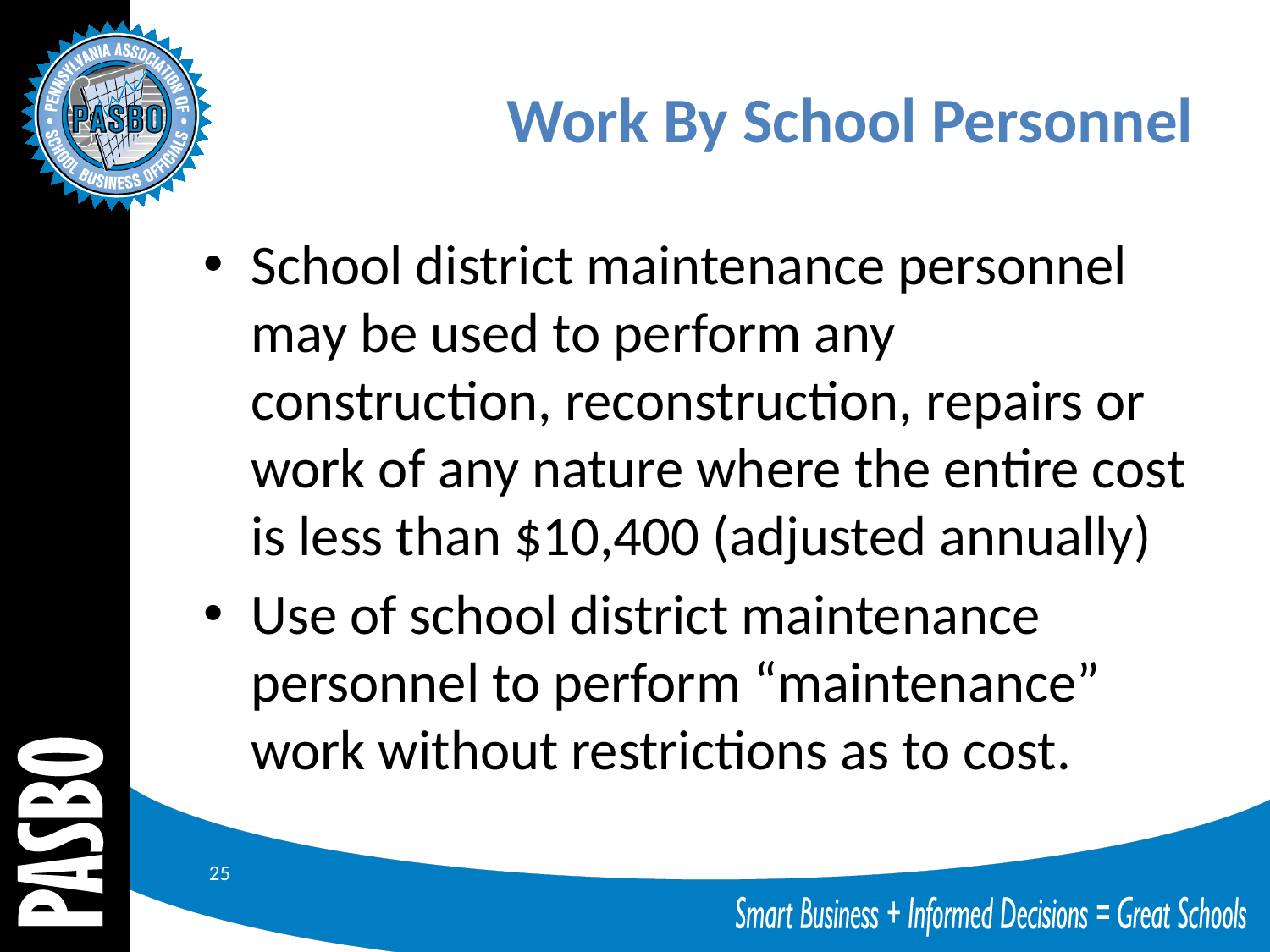

# Work By School Personnel
School district maintenance personnel may be used to perform any construction, reconstruction, repairs or work of any nature where the entire cost is less than $10,400 (adjusted annually)
Use of school district maintenance personnel to perform “maintenance” work without restrictions as to cost.
25